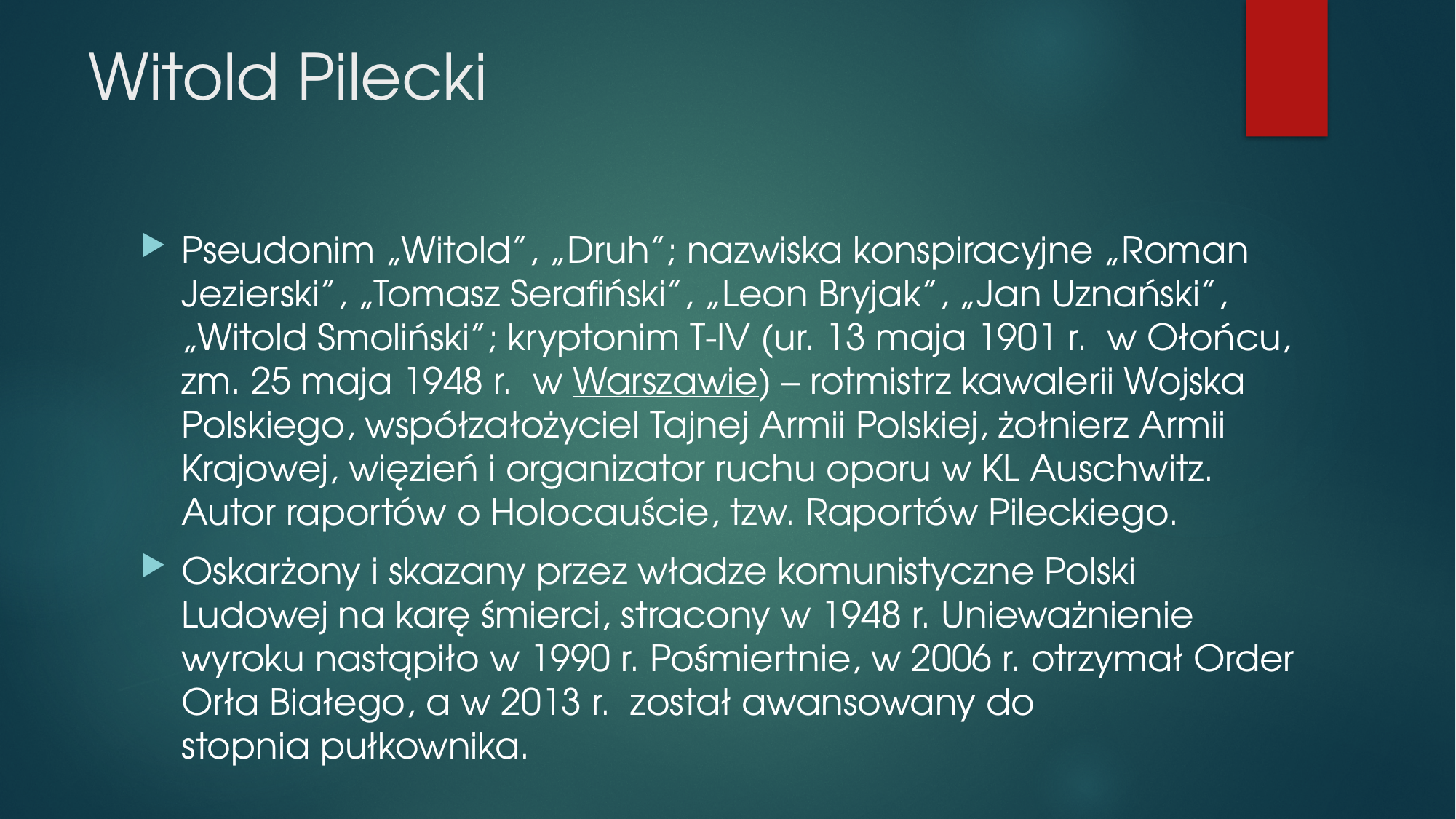

# Witold Pilecki
Pseudonim „Witold”, „Druh”; nazwiska konspiracyjne „Roman Jezierski”, „Tomasz Serafiński”, „Leon Bryjak”, „Jan Uznański”, „Witold Smoliński”; kryptonim T-IV (ur. 13 maja 1901 r.  w Ołońcu, zm. 25 maja 1948 r.  w Warszawie) – rotmistrz kawalerii Wojska Polskiego, współzałożyciel Tajnej Armii Polskiej, żołnierz Armii Krajowej, więzień i organizator ruchu oporu w KL Auschwitz. Autor raportów o Holocauście, tzw. Raportów Pileckiego.
Oskarżony i skazany przez władze komunistyczne Polski Ludowej na karę śmierci, stracony w 1948 r. Unieważnienie wyroku nastąpiło w 1990 r. Pośmiertnie, w 2006 r. otrzymał Order Orła Białego, a w 2013 r.  został awansowany do stopnia pułkownika.